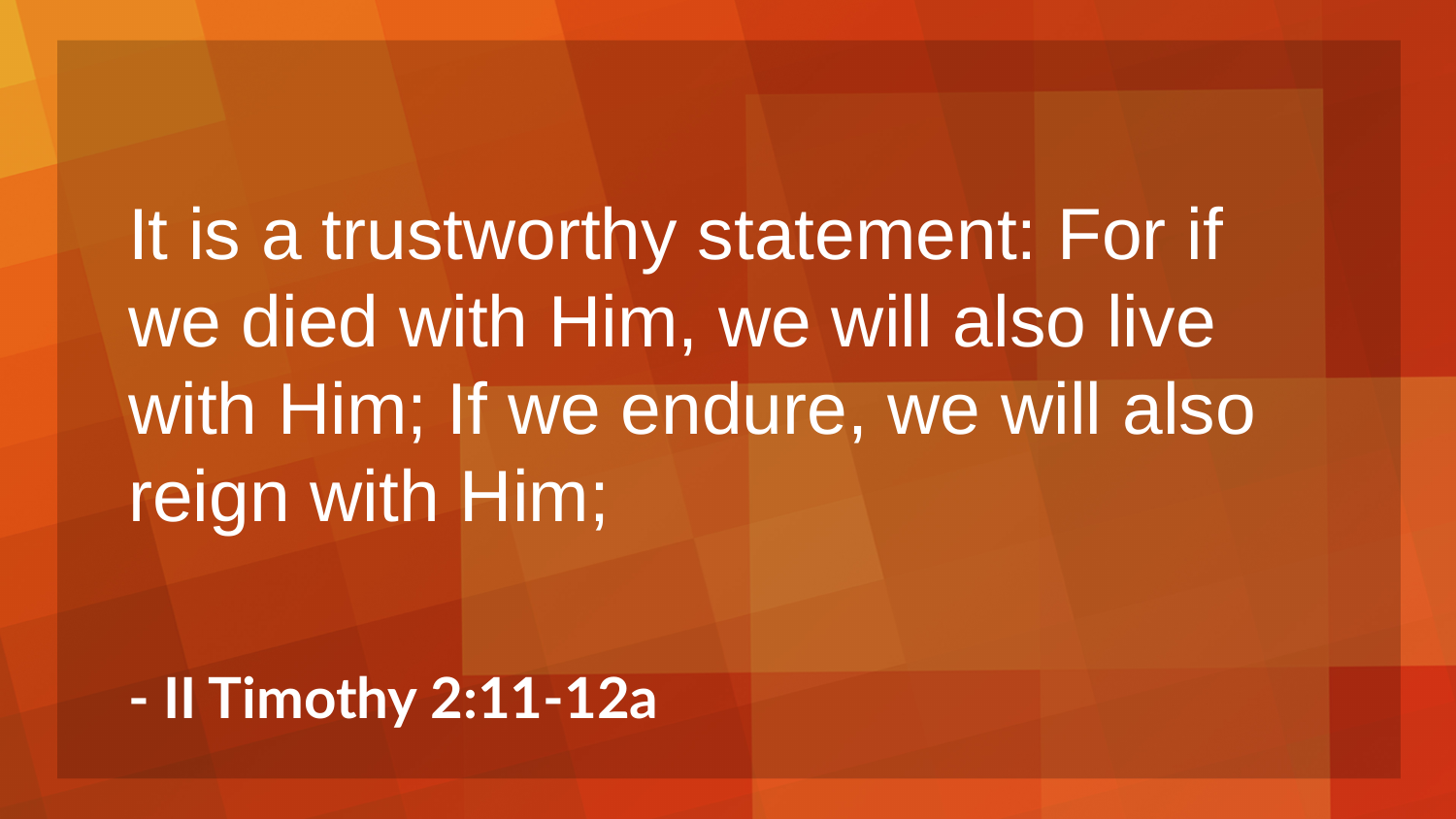

It is a trustworthy statement: For if we died with Him, we will also live with Him; If we endure, we will also reign with Him;
- II Timothy 2:11-12a